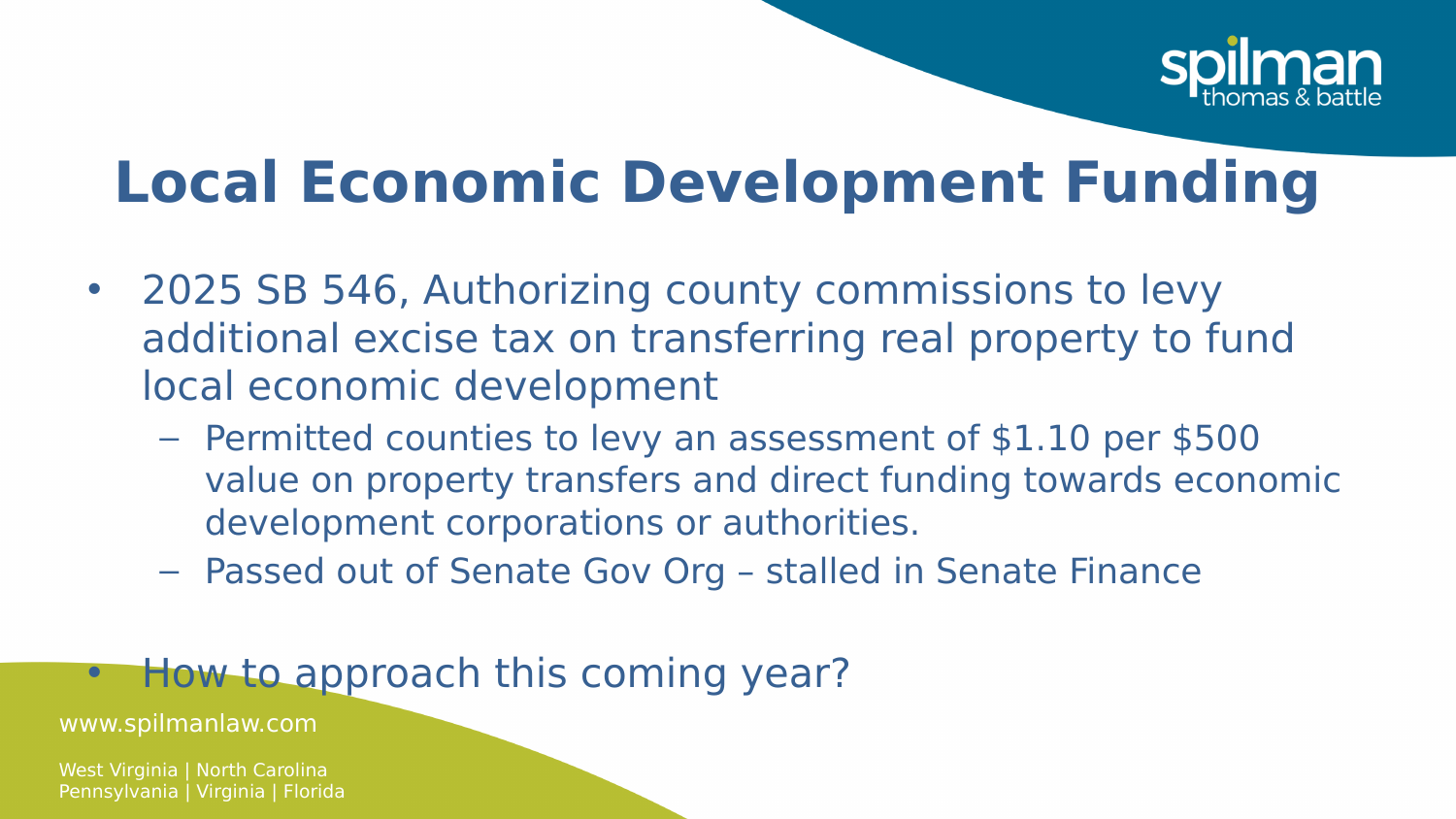

# Local Economic Development Funding
2025 SB 546, Authorizing county commissions to levy additional excise tax on transferring real property to fund local economic development
Permitted counties to levy an assessment of $1.10 per $500 value on property transfers and direct funding towards economic development corporations or authorities.
Passed out of Senate Gov Org – stalled in Senate Finance

How to approach this coming year?